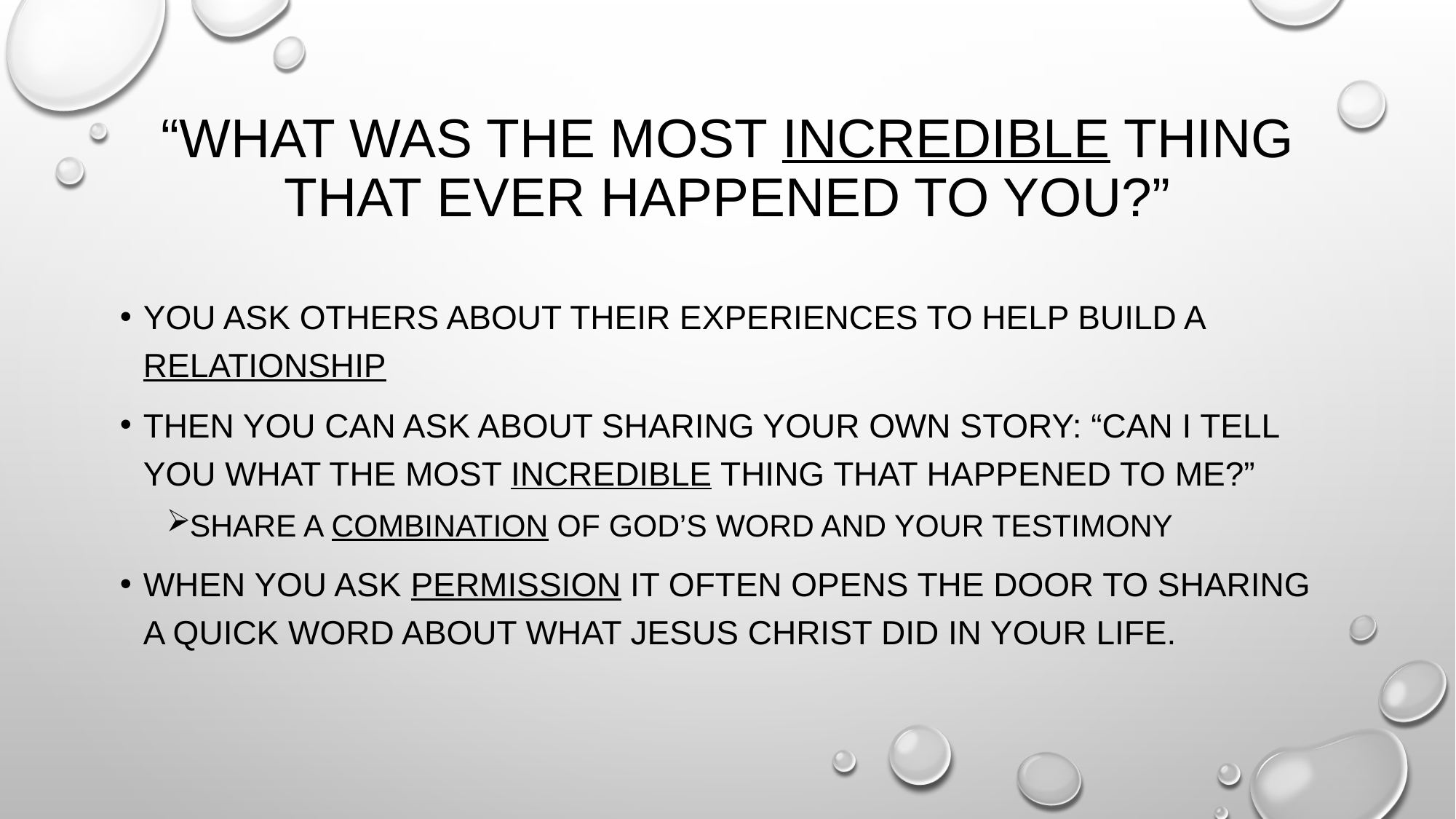

# “What was the most incredible thing that ever happened to you?”
You Ask others about their experiences to help build a relationship
Then you can ask about sharing your own story: “Can I tell you what the most incredible thing that happened to me?”
Share a combination of god’s word and your testimony
When you Ask permission it often opens the door to sharing a quick word about what Jesus Christ did in your life.